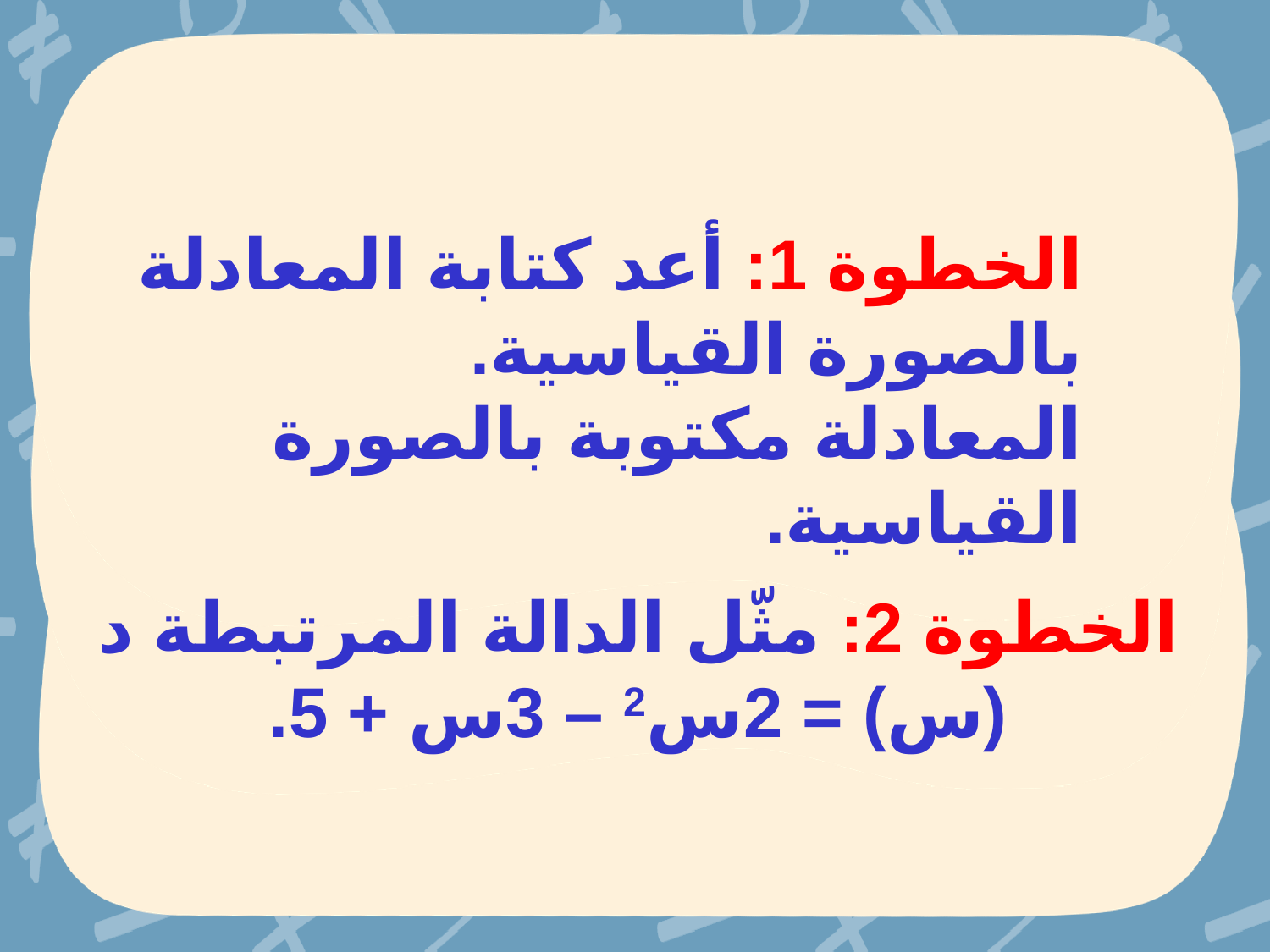

الخطوة 1: أعد كتابة المعادلة بالصورة القياسية.
المعادلة مكتوبة بالصورة القياسية.
الخطوة 2: مثّل الدالة المرتبطة د (س) = 2س2 – 3س + 5.